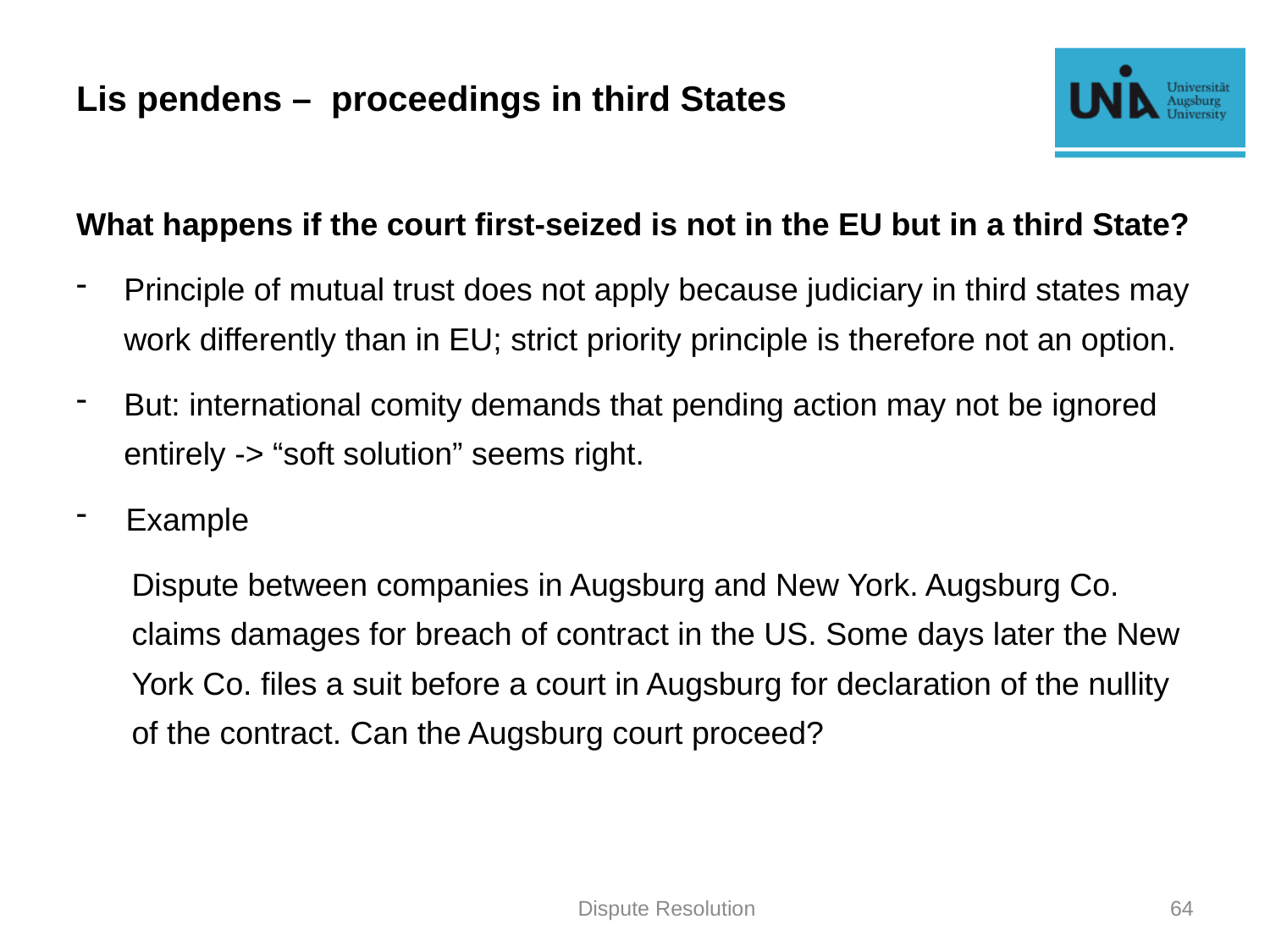

# Lis pendens –  proceedings in third States
What happens if the court first-seized is not in the EU but in a third State?
Principle of mutual trust does not apply because judiciary in third states may work differently than in EU; strict priority principle is therefore not an option.
But: international comity demands that pending action may not be ignored entirely -> “soft solution” seems right.
Example
Dispute between companies in Augsburg and New York. Augsburg Co. claims damages for breach of contract in the US. Some days later the New York Co. files a suit before a court in Augsburg for declaration of the nullity of the contract. Can the Augsburg court proceed?
Dispute Resolution
64